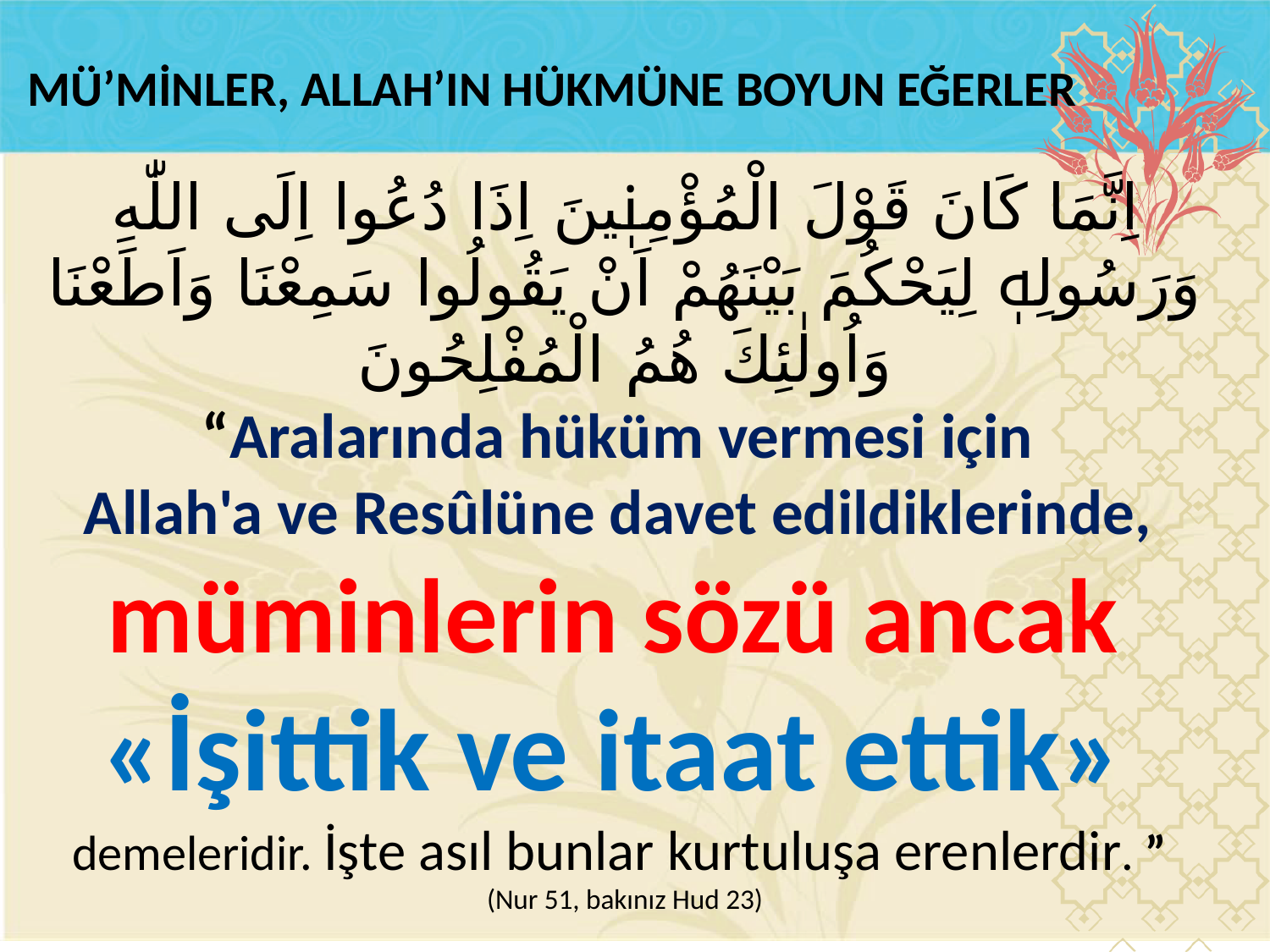

MÜ’MİNLER, ALLAH’IN HÜKMÜNE BOYUN EĞERLER
اِنَّمَا كَانَ قَوْلَ الْمُؤْمِنٖينَ اِذَا دُعُوا اِلَى اللّٰهِ وَرَسُولِهٖ لِيَحْكُمَ بَيْنَهُمْ اَنْ يَقُولُوا سَمِعْنَا وَاَطَعْنَا وَاُولٰئِكَ هُمُ الْمُفْلِحُونَ
“Aralarında hüküm vermesi için
Allah'a ve Resûlüne davet edildiklerinde,
müminlerin sözü ancak
«İşittik ve itaat ettik»
demeleridir. İşte asıl bunlar kurtuluşa erenlerdir. ”
(Nur 51, bakınız Hud 23)